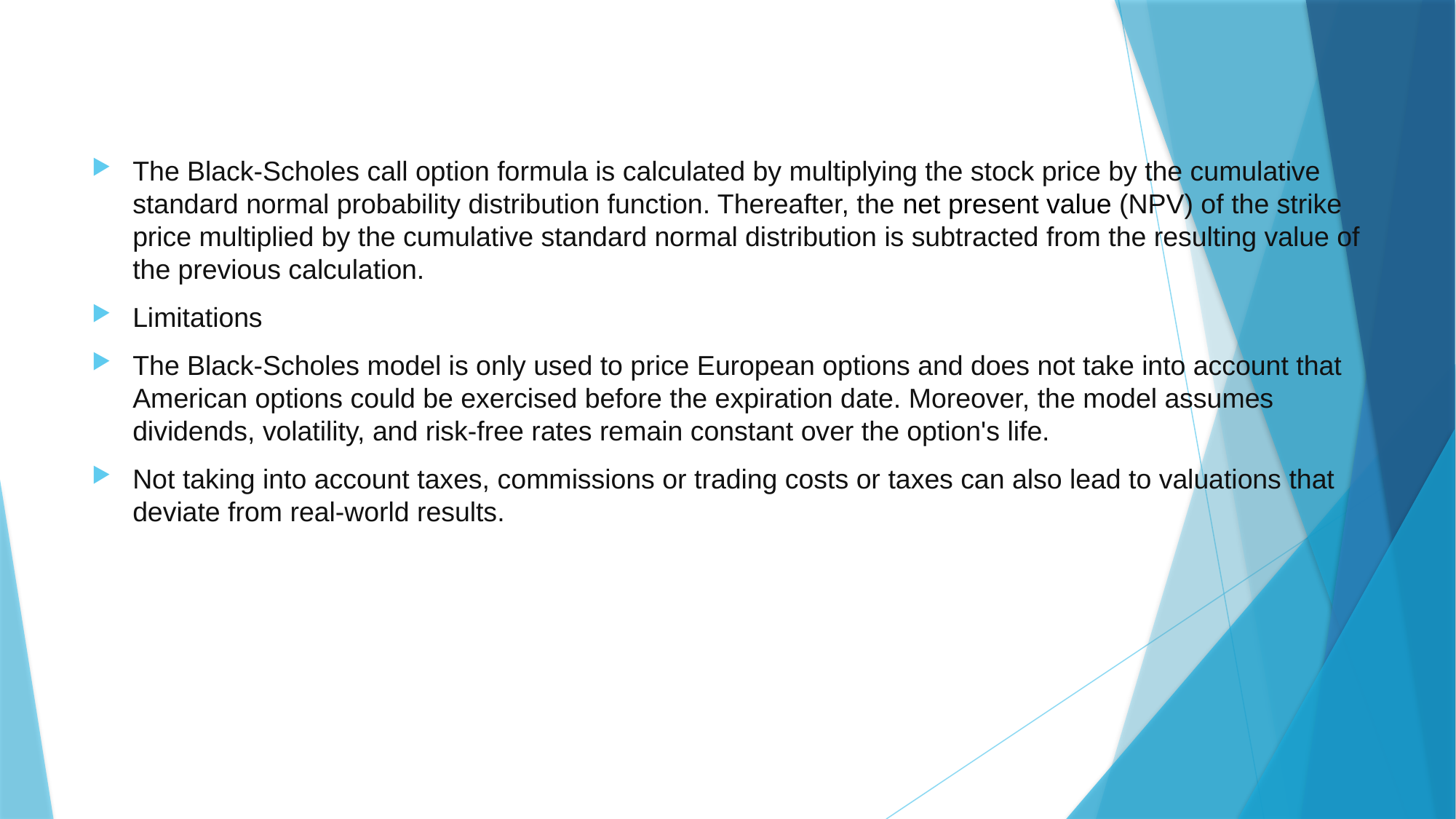

#
The Black-Scholes call option formula is calculated by multiplying the stock price by the cumulative standard normal probability distribution function. Thereafter, the net present value (NPV) of the strike price multiplied by the cumulative standard normal distribution is subtracted from the resulting value of the previous calculation.
Limitations
The Black-Scholes model is only used to price European options and does not take into account that American options could be exercised before the expiration date. Moreover, the model assumes dividends, volatility, and risk-free rates remain constant over the option's life.
Not taking into account taxes, commissions or trading costs or taxes can also lead to valuations that deviate from real-world results.